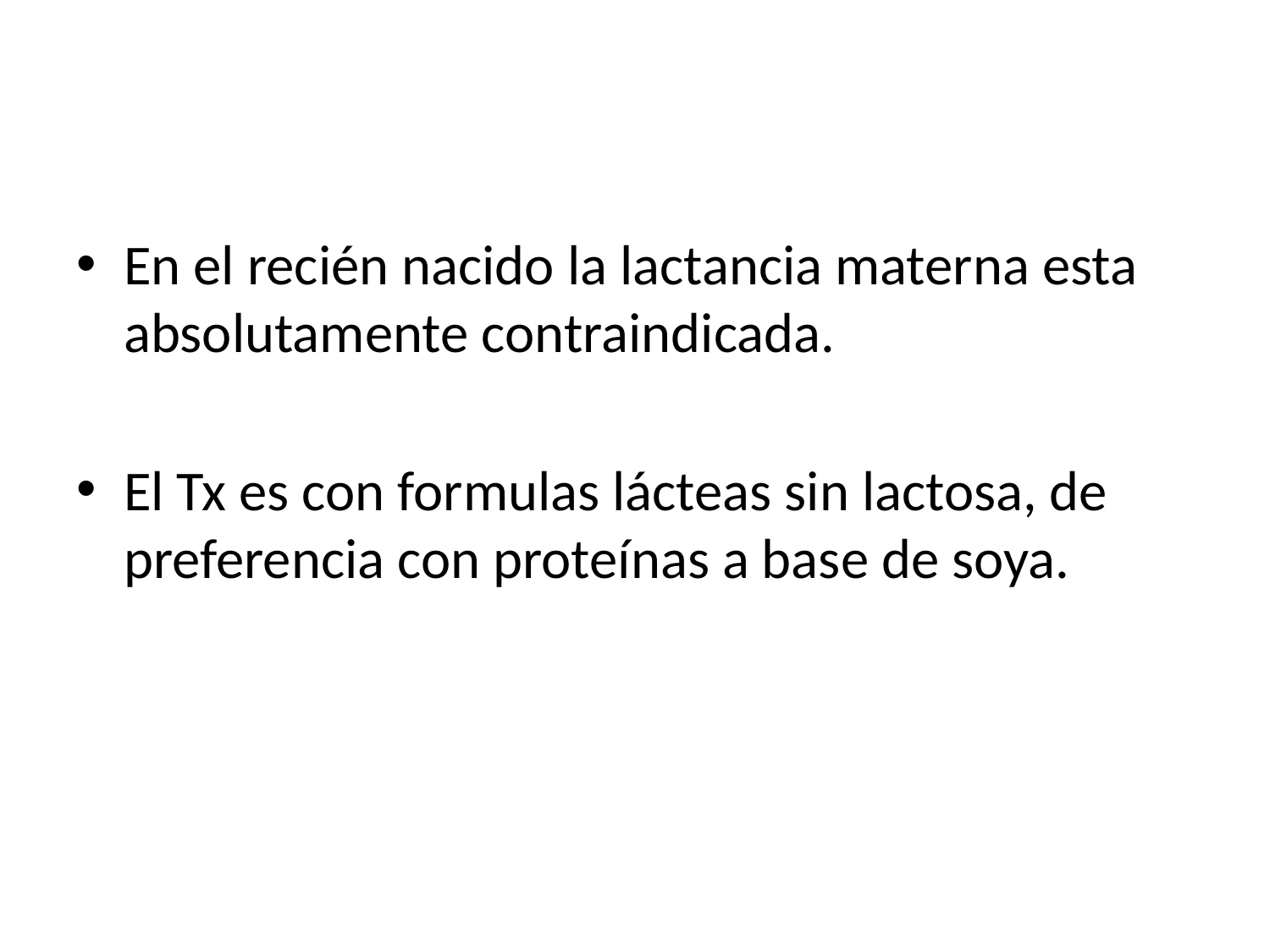

En el recién nacido la lactancia materna esta absolutamente contraindicada.

El Tx es con formulas lácteas sin lactosa, de preferencia con proteínas a base de soya.